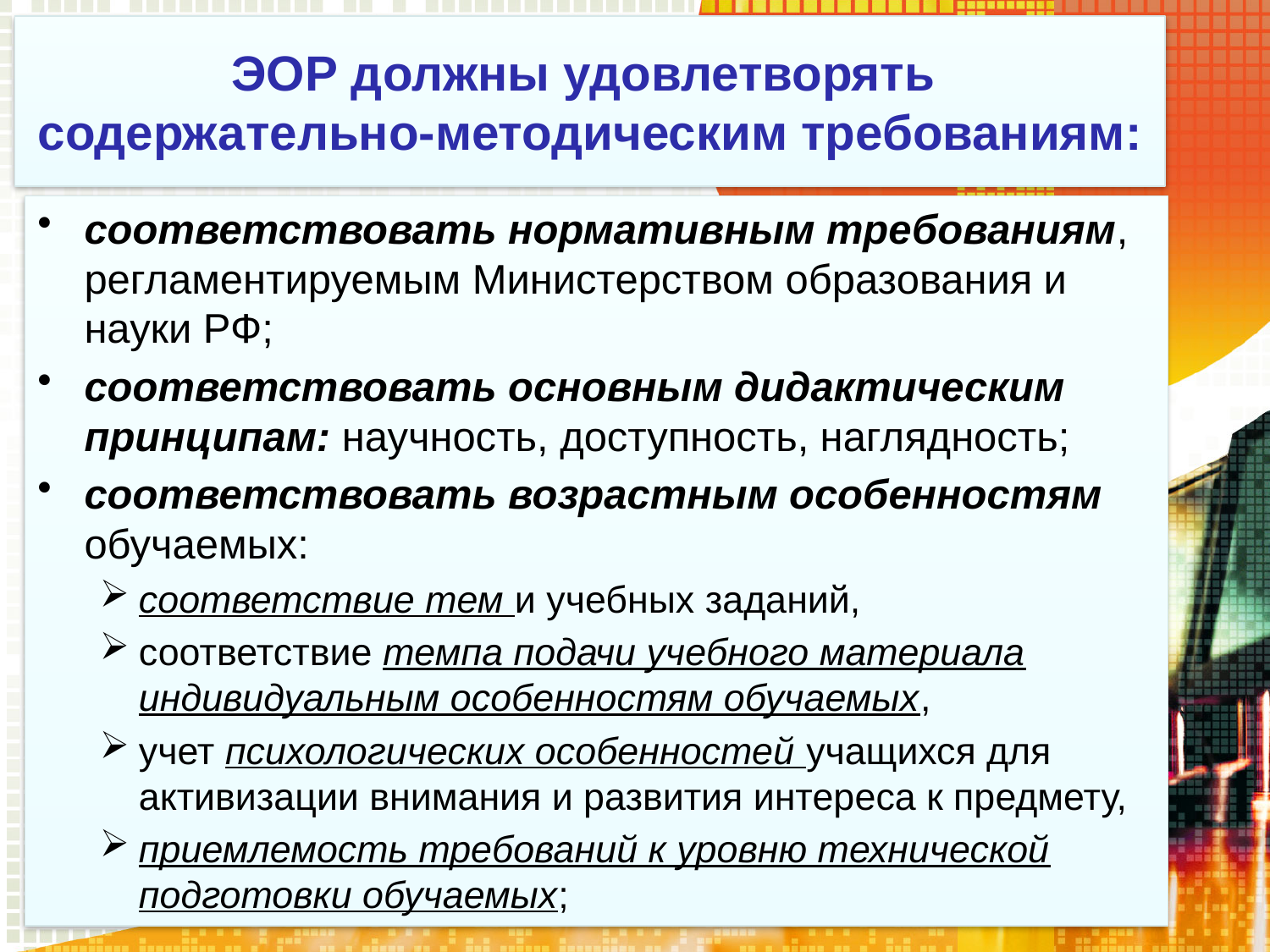

# ЭОР должны удовлетворять содержательно-методическим требованиям:
соответствовать нормативным требованиям, регламентируемым Министерством образования и науки РФ;
соответствовать основным дидактическим принципам: научность, доступность, наглядность;
соответствовать возрастным особенностям обучаемых:
соответствие тем и учебных заданий,
соответствие темпа подачи учебного материала индивидуальным особенностям обучаемых,
учет психологических особенностей учащихся для активизации внимания и развития интереса к предмету,
приемлемость требований к уровню технической подготовки обучаемых;